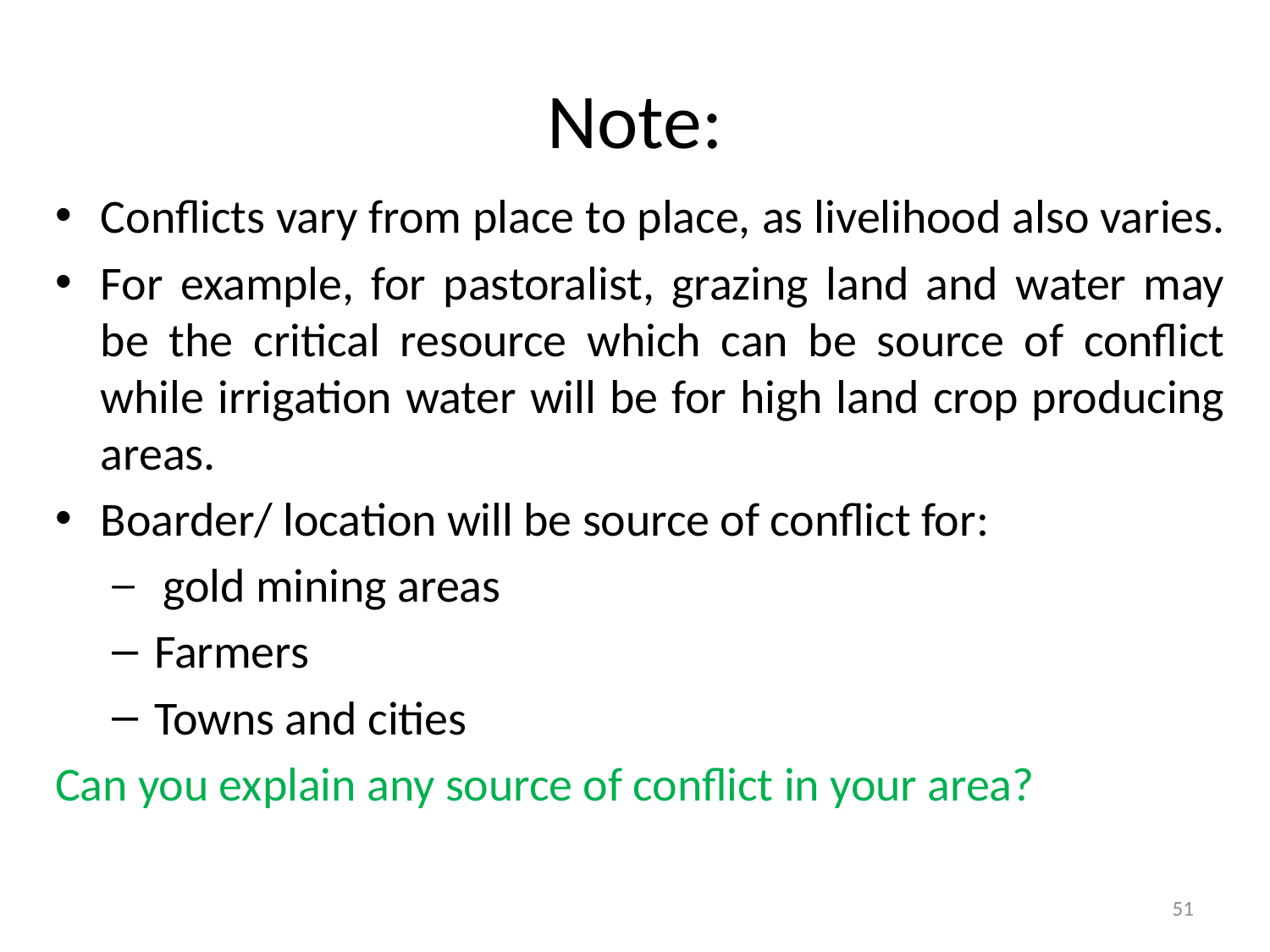

# Note:
Conflicts vary from place to place, as livelihood also varies.
For example, for pastoralist, grazing land and water may be the critical resource which can be source of conflict while irrigation water will be for high land crop producing areas.
Boarder/ location will be source of conflict for:
 gold mining areas
Farmers
Towns and cities
Can you explain any source of conflict in your area?
51